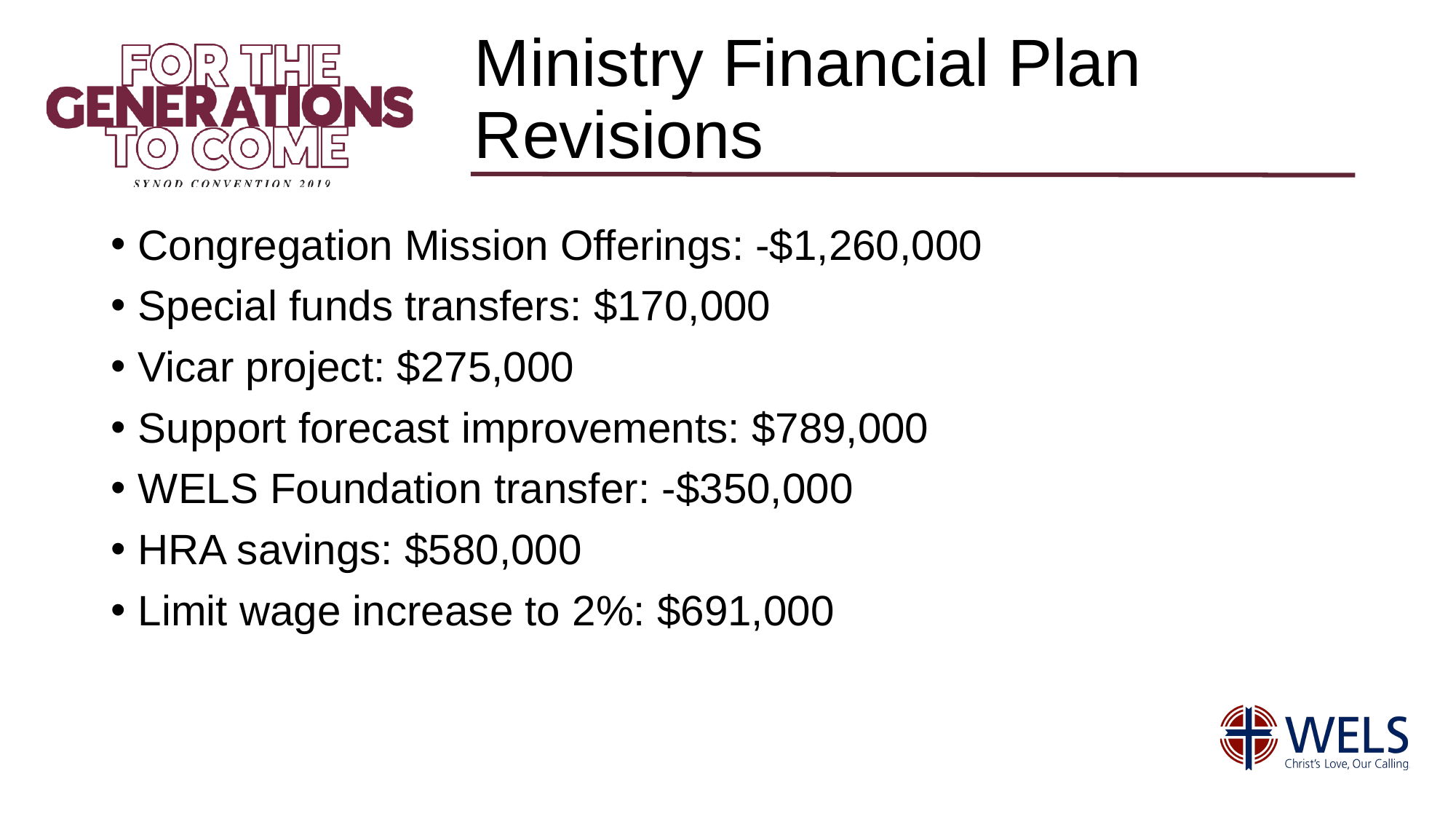

# Ministry Financial Plan Revisions
Congregation Mission Offerings: -$1,260,000
Special funds transfers: $170,000
Vicar project: $275,000
Support forecast improvements: $789,000
WELS Foundation transfer: -$350,000
HRA savings: $580,000
Limit wage increase to 2%: $691,000